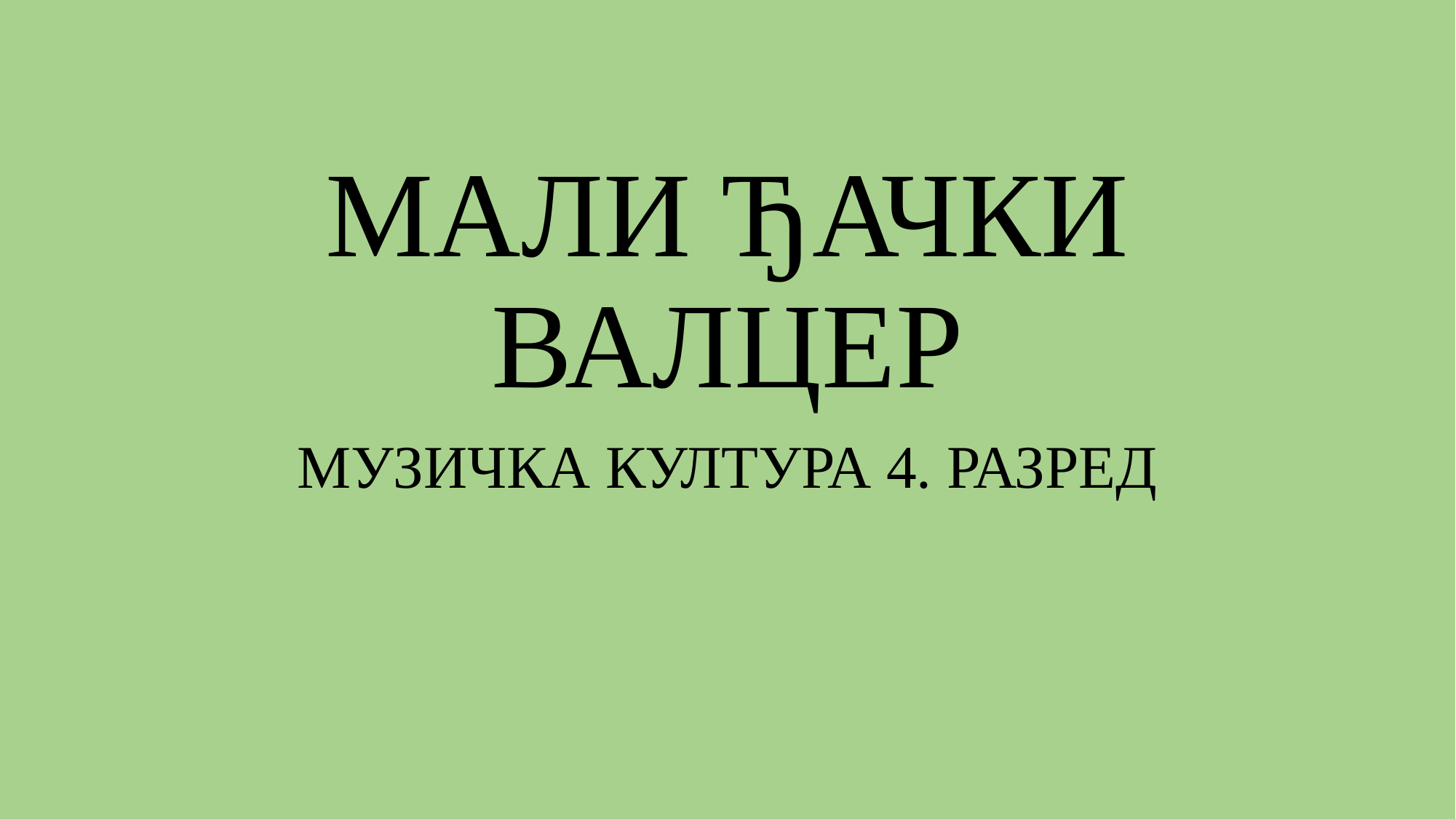

# МАЛИ ЂАЧКИ ВАЛЦЕР
МУЗИЧКА КУЛТУРА 4. РАЗРЕД